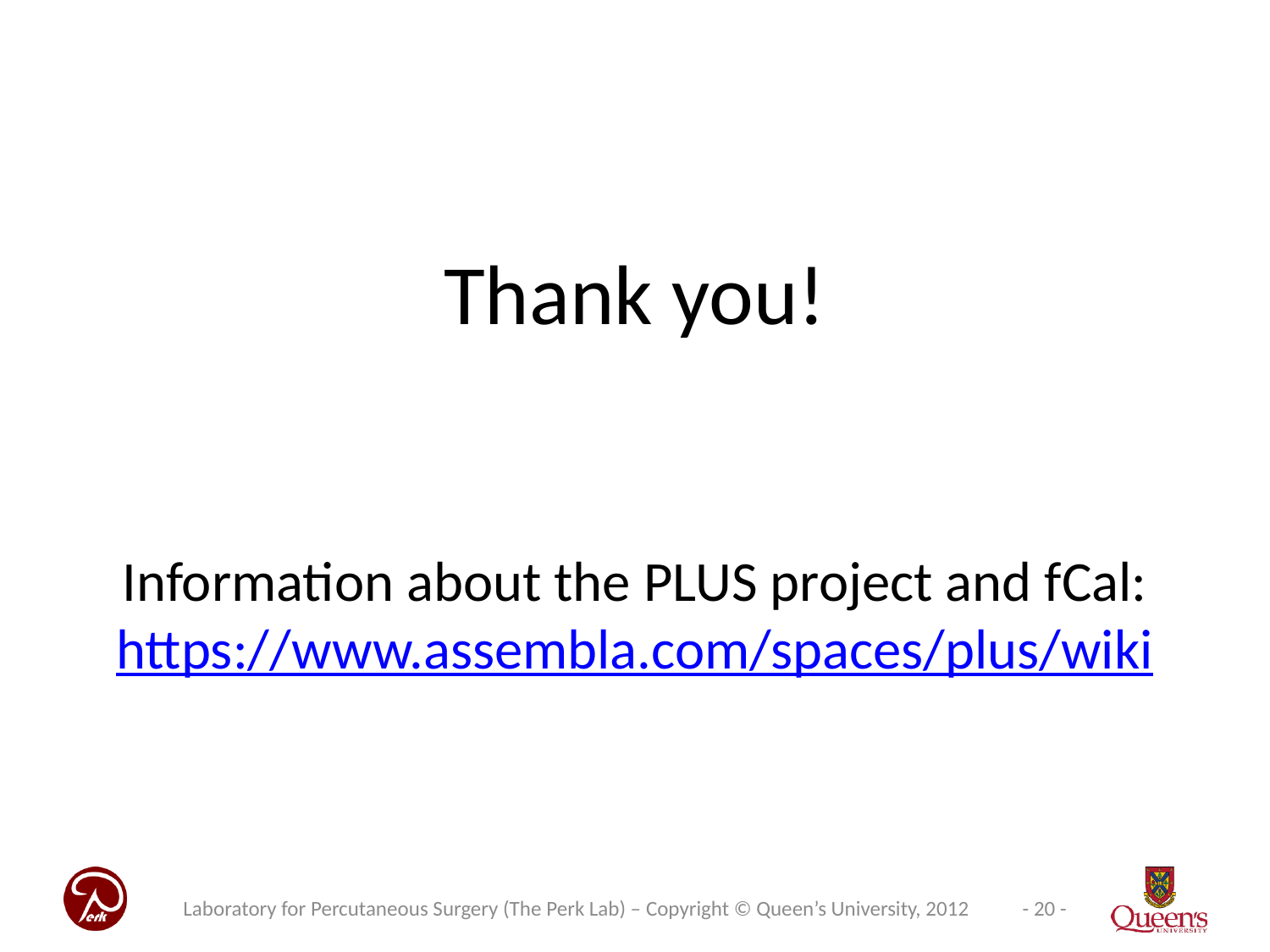

# Thank you! Information about the PLUS project and fCal: https://www.assembla.com/spaces/plus/wiki
Laboratory for Percutaneous Surgery (The Perk Lab) – Copyright © Queen’s University, 2012
- 20 -